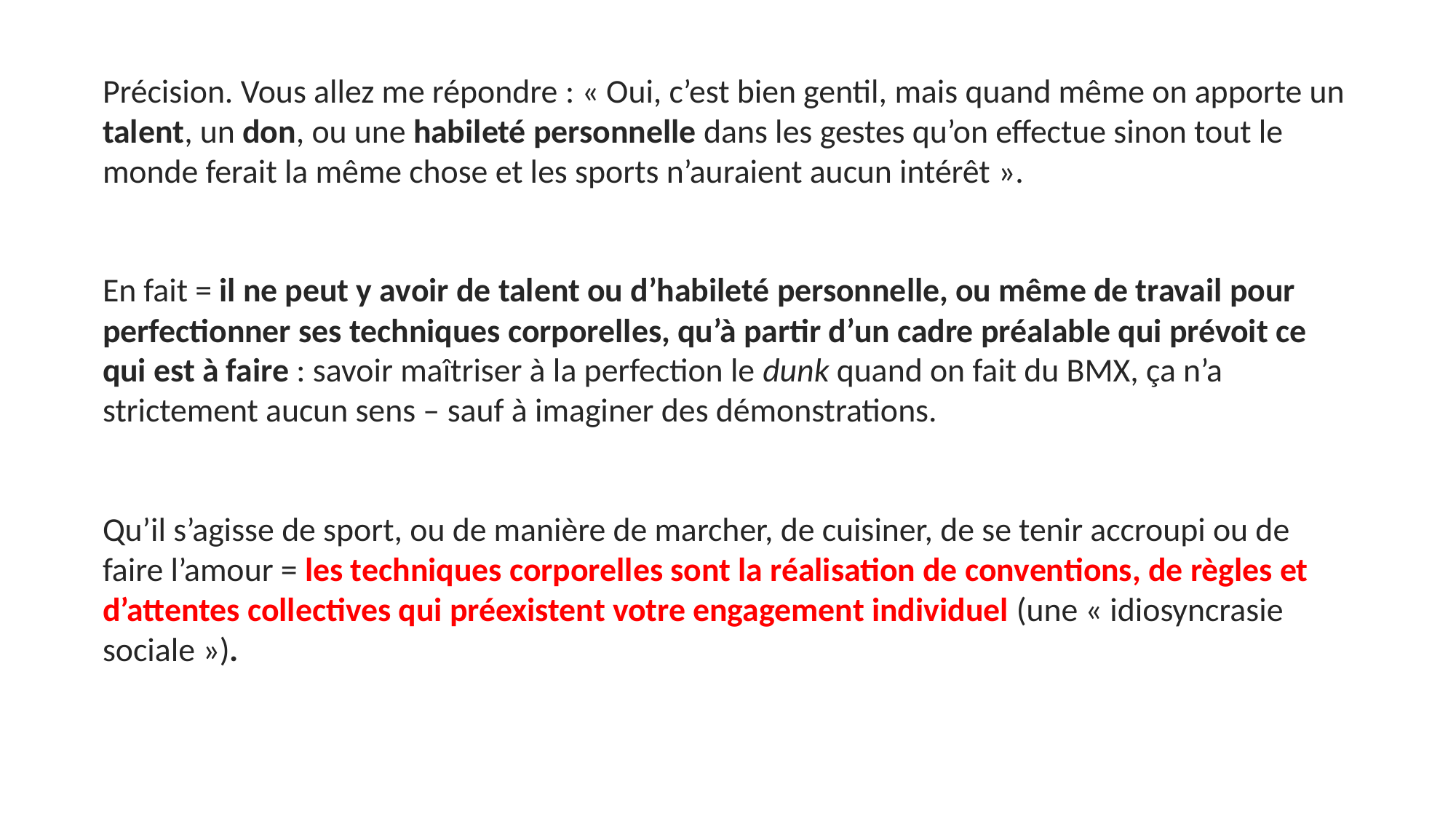

Précision. Vous allez me répondre : « Oui, c’est bien gentil, mais quand même on apporte un talent, un don, ou une habileté personnelle dans les gestes qu’on effectue sinon tout le monde ferait la même chose et les sports n’auraient aucun intérêt ».

En fait = il ne peut y avoir de talent ou d’habileté personnelle, ou même de travail pour perfectionner ses techniques corporelles, qu’à partir d’un cadre préalable qui prévoit ce qui est à faire : savoir maîtriser à la perfection le dunk quand on fait du BMX, ça n’a strictement aucun sens – sauf à imaginer des démonstrations.

Qu’il s’agisse de sport, ou de manière de marcher, de cuisiner, de se tenir accroupi ou de faire l’amour = les techniques corporelles sont la réalisation de conventions, de règles et d’attentes collectives qui préexistent votre engagement individuel (une « idiosyncrasie sociale »).